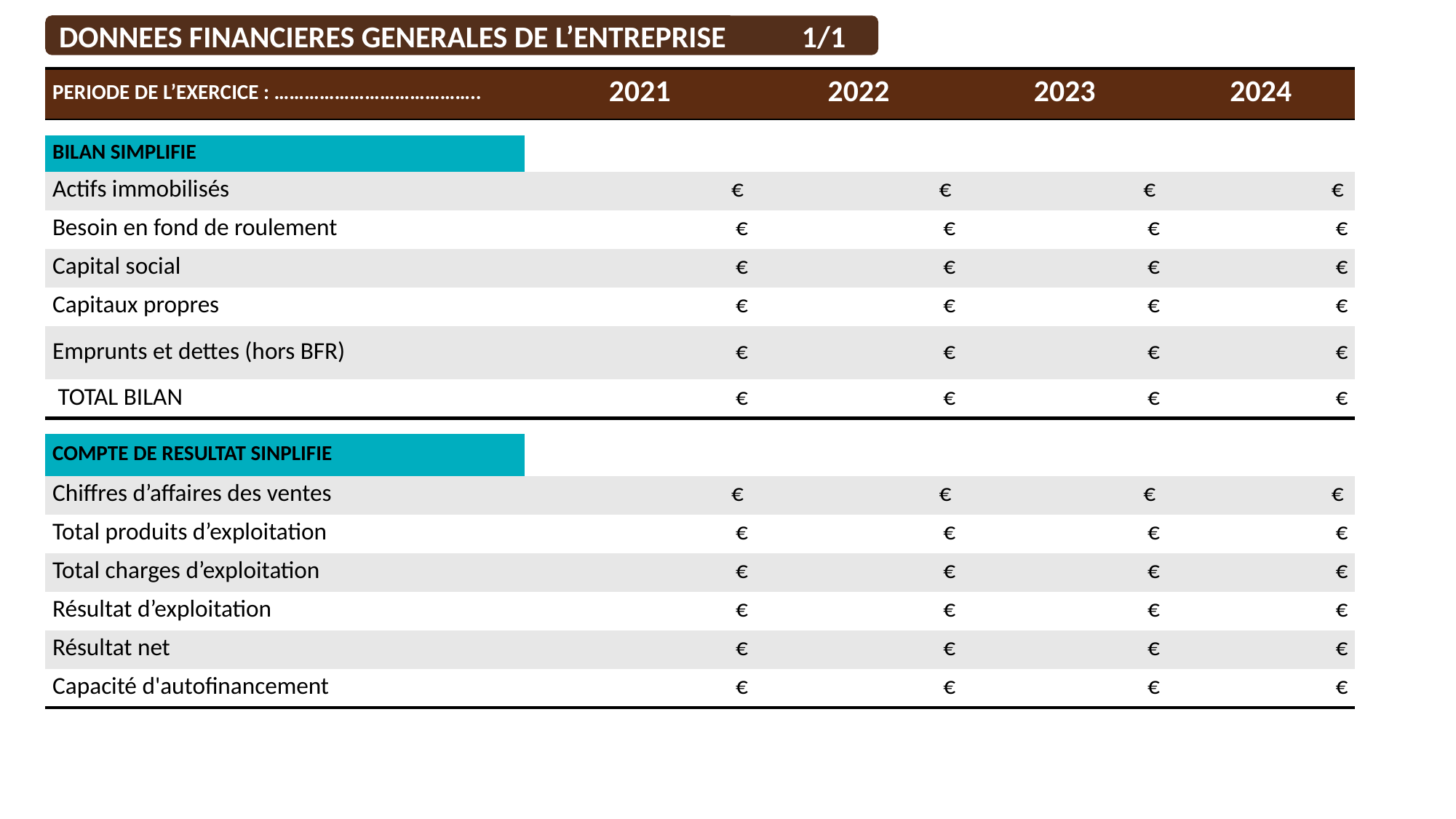

DONNEES FINANCIERES GENERALES DE l’entreprise           1/1
| PERIODE DE L’EXERCICE : ………………………………….. | 2021 | 2022 | 2023 | 2024 |
| --- | --- | --- | --- | --- |
|  |  |  |  |  |
| BILAN SIMPLIFIE |  |  |  |  |
| Actifs immobilisés | € | € | € | € |
| Besoin en fond de roulement | € | € | € | € |
| Capital social | € | € | € | € |
| Capitaux propres | € | € | € | € |
| Emprunts et dettes (hors BFR) | € | € | € | € |
| TOTAL BILAN | € | € | € | € |
|  |  |  |  |  |
| COMPTE DE RESULTAT SINPLIFIE |  |  |  |  |
| Chiffres d’affaires des ventes | € | € | € | € |
| Total produits d’exploitation | € | € | € | € |
| Total charges d’exploitation | € | € | € | € |
| Résultat d’exploitation | € | € | € | € |
| Résultat net | € | € | € | € |
| Capacité d'autofinancement | € | € | € | € |